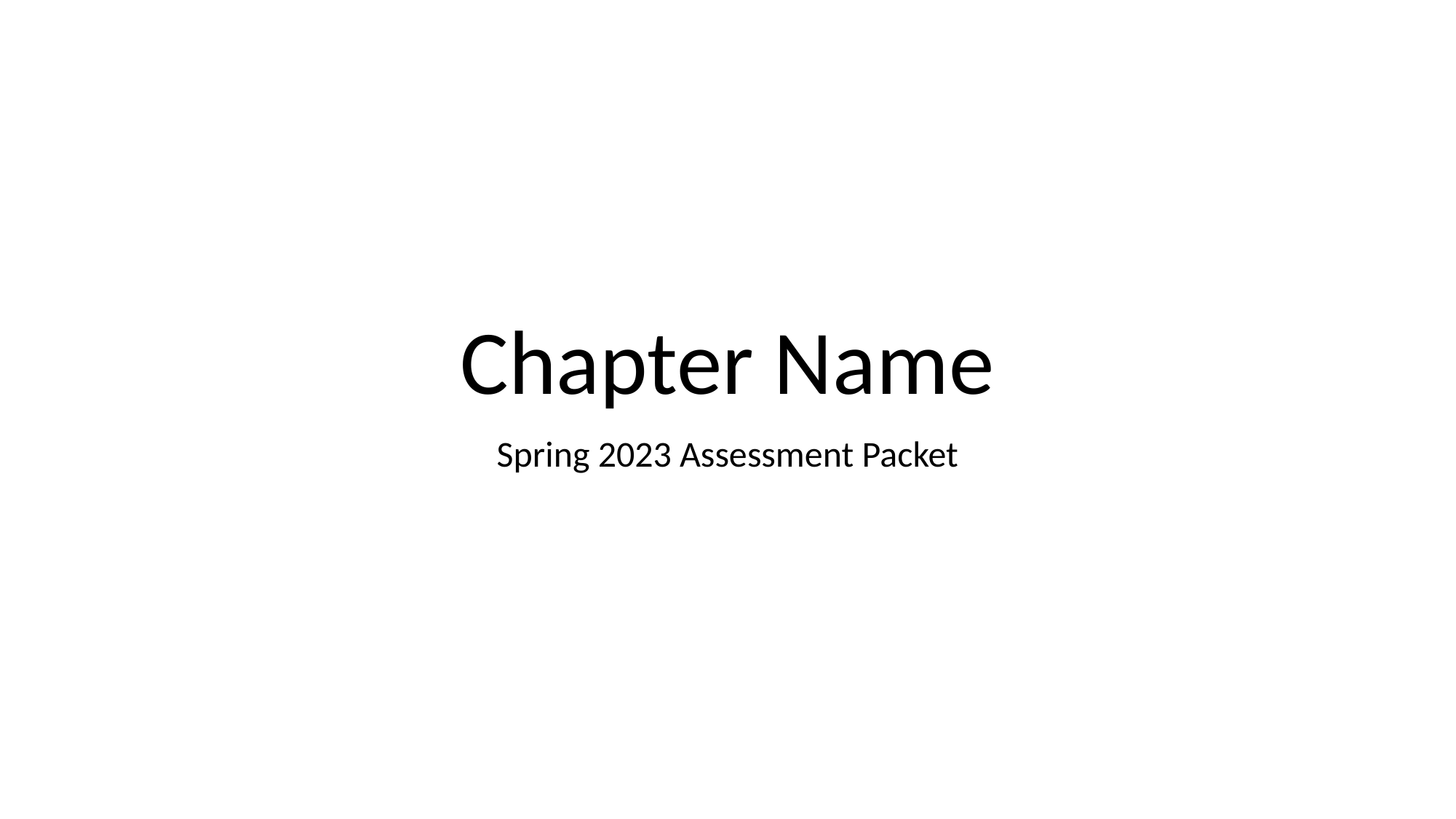

# Chapter Name
Spring 2023 Assessment Packet